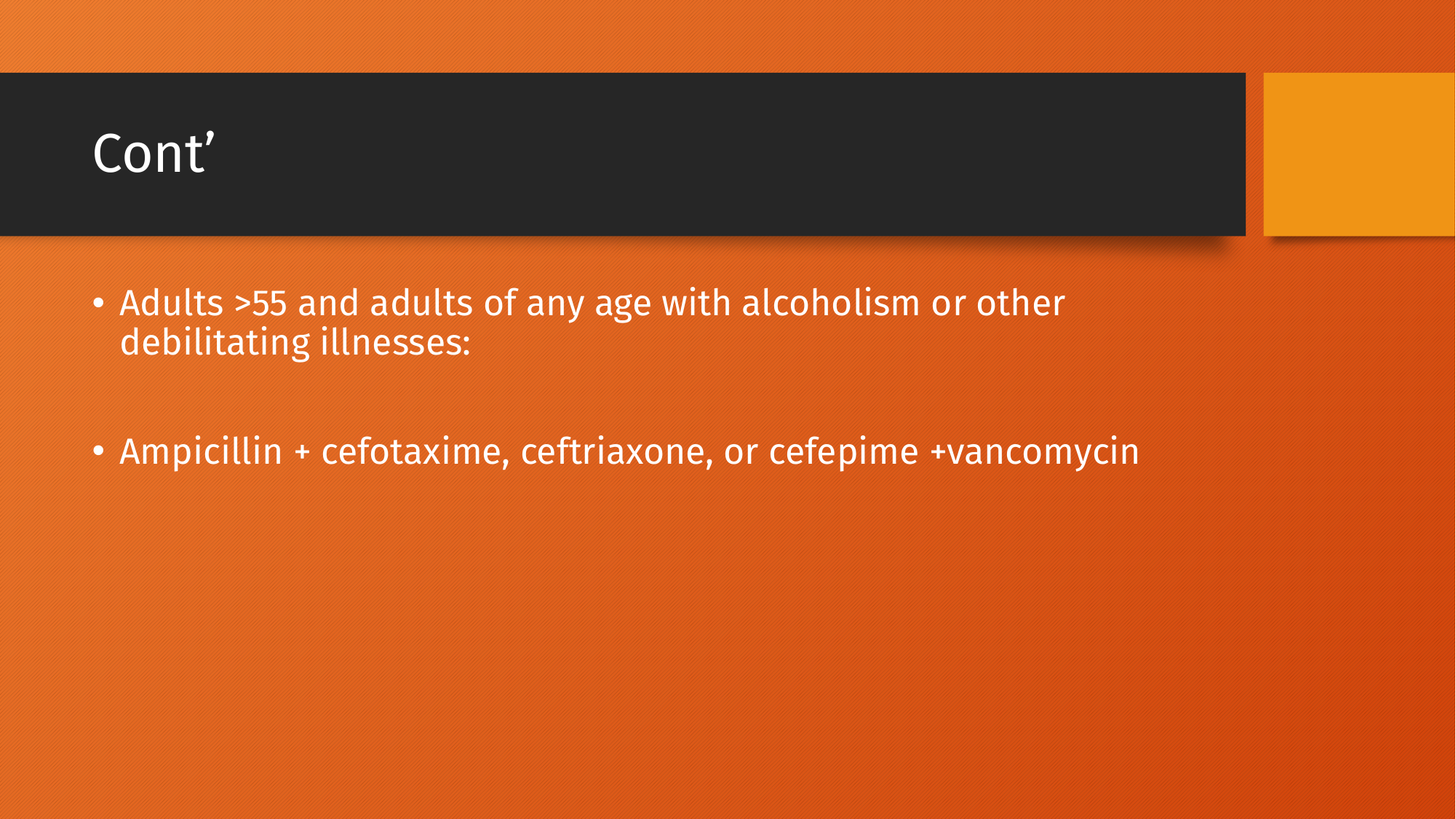

# Cont’
Adults >55 and adults of any age with alcoholism or other debilitating illnesses:

Ampicillin + cefotaxime, ceftriaxone, or cefepime +vancomycin